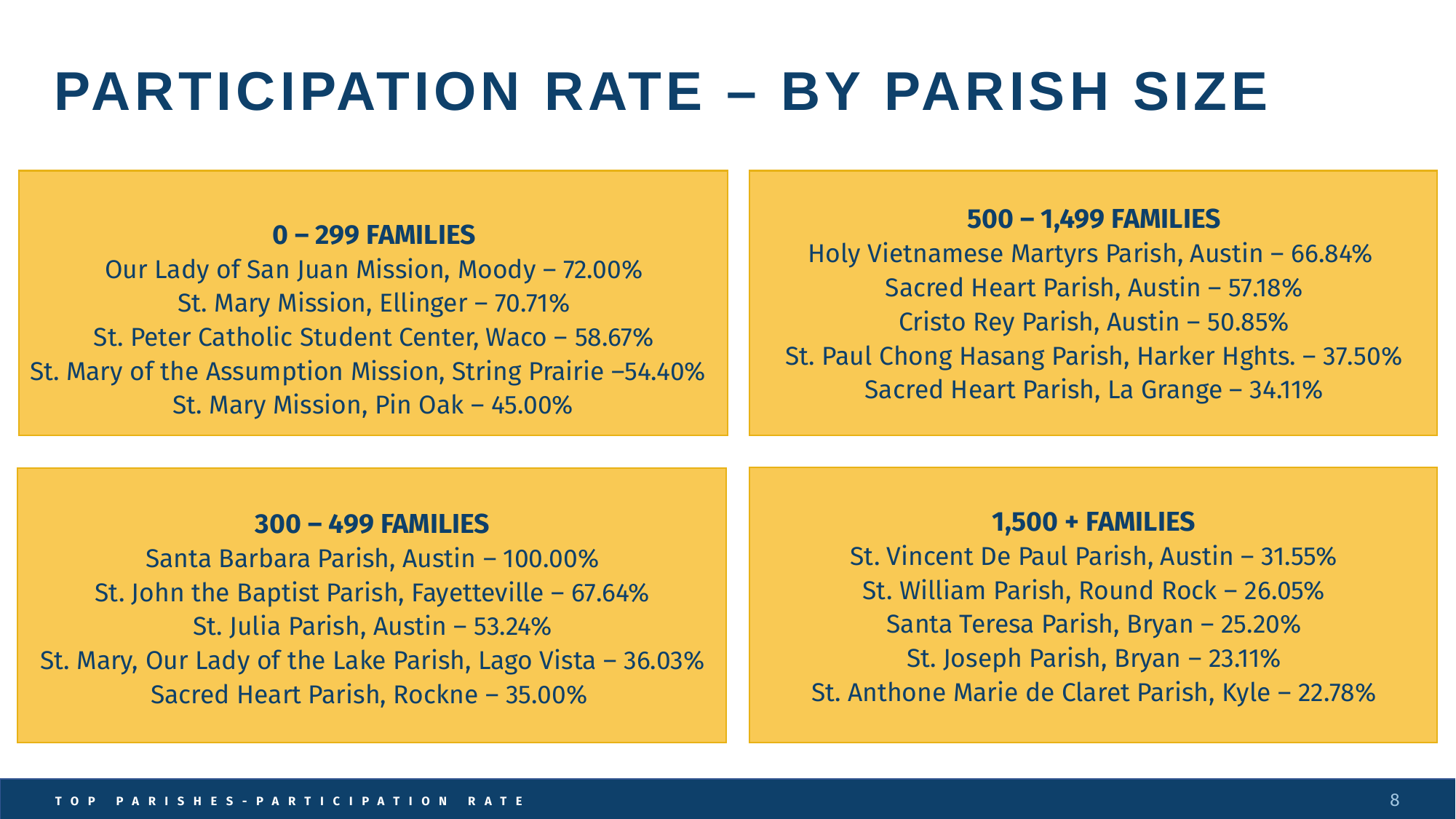

PARTICIPATION RATE – BY PARISH SIZE

0 – 299 FAMILIES
Our Lady of San Juan Mission, Moody – 72.00%
St. Mary Mission, Ellinger – 70.71%
St. Peter Catholic Student Center, Waco – 58.67%
St. Mary of the Assumption Mission, String Prairie –54.40%
St. Mary Mission, Pin Oak – 45.00%

500 – 1,499 FAMILIES
Holy Vietnamese Martyrs Parish, Austin – 66.84%
Sacred Heart Parish, Austin – 57.18%
Cristo Rey Parish, Austin – 50.85%
St. Paul Chong Hasang Parish, Harker Hghts. – 37.50%
Sacred Heart Parish, La Grange – 34.11%

1,500 + FAMILIES
St. Vincent De Paul Parish, Austin – 31.55%
St. William Parish, Round Rock – 26.05%
Santa Teresa Parish, Bryan – 25.20%
St. Joseph Parish, Bryan – 23.11%
St. Anthone Marie de Claret Parish, Kyle – 22.78%

300 – 499 FAMILIES
Santa Barbara Parish, Austin – 100.00%
St. John the Baptist Parish, Fayetteville – 67.64%
St. Julia Parish, Austin – 53.24%
St. Mary, Our Lady of the Lake Parish, Lago Vista – 36.03%
Sacred Heart Parish, Rockne – 35.00%

8

TOP PARISHES-PARTICIPATION RATE